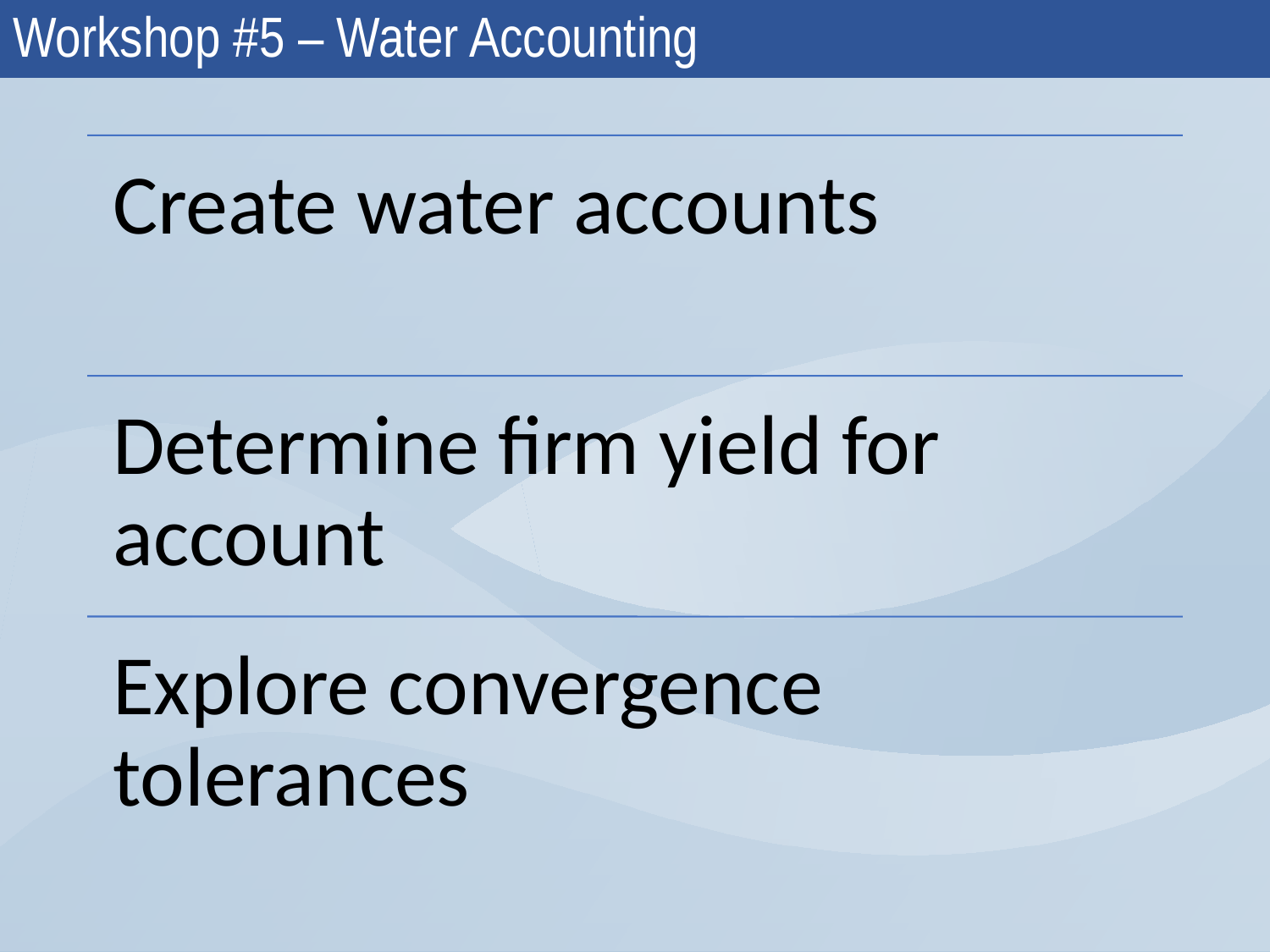

# Workshop #5 – Water Accounting
Create water accounts
Determine firm yield for account
Explore convergence tolerances